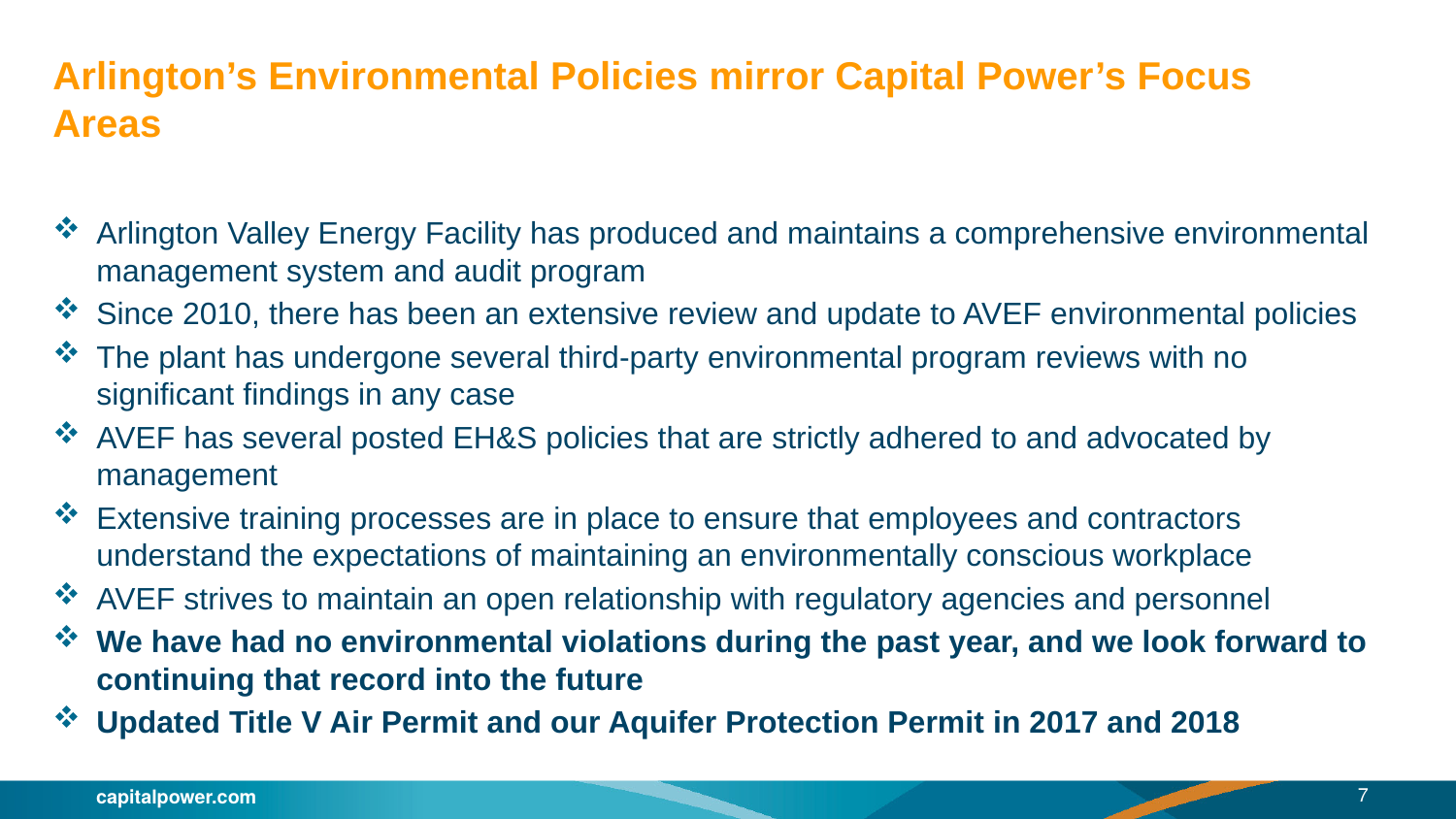

# Arlington’s Environmental Policies mirror Capital Power’s Focus Areas
Arlington Valley Energy Facility has produced and maintains a comprehensive environmental management system and audit program
Since 2010, there has been an extensive review and update to AVEF environmental policies
The plant has undergone several third-party environmental program reviews with no significant findings in any case
AVEF has several posted EH&S policies that are strictly adhered to and advocated by management
Extensive training processes are in place to ensure that employees and contractors understand the expectations of maintaining an environmentally conscious workplace
AVEF strives to maintain an open relationship with regulatory agencies and personnel
We have had no environmental violations during the past year, and we look forward to continuing that record into the future
Updated Title V Air Permit and our Aquifer Protection Permit in 2017 and 2018

7